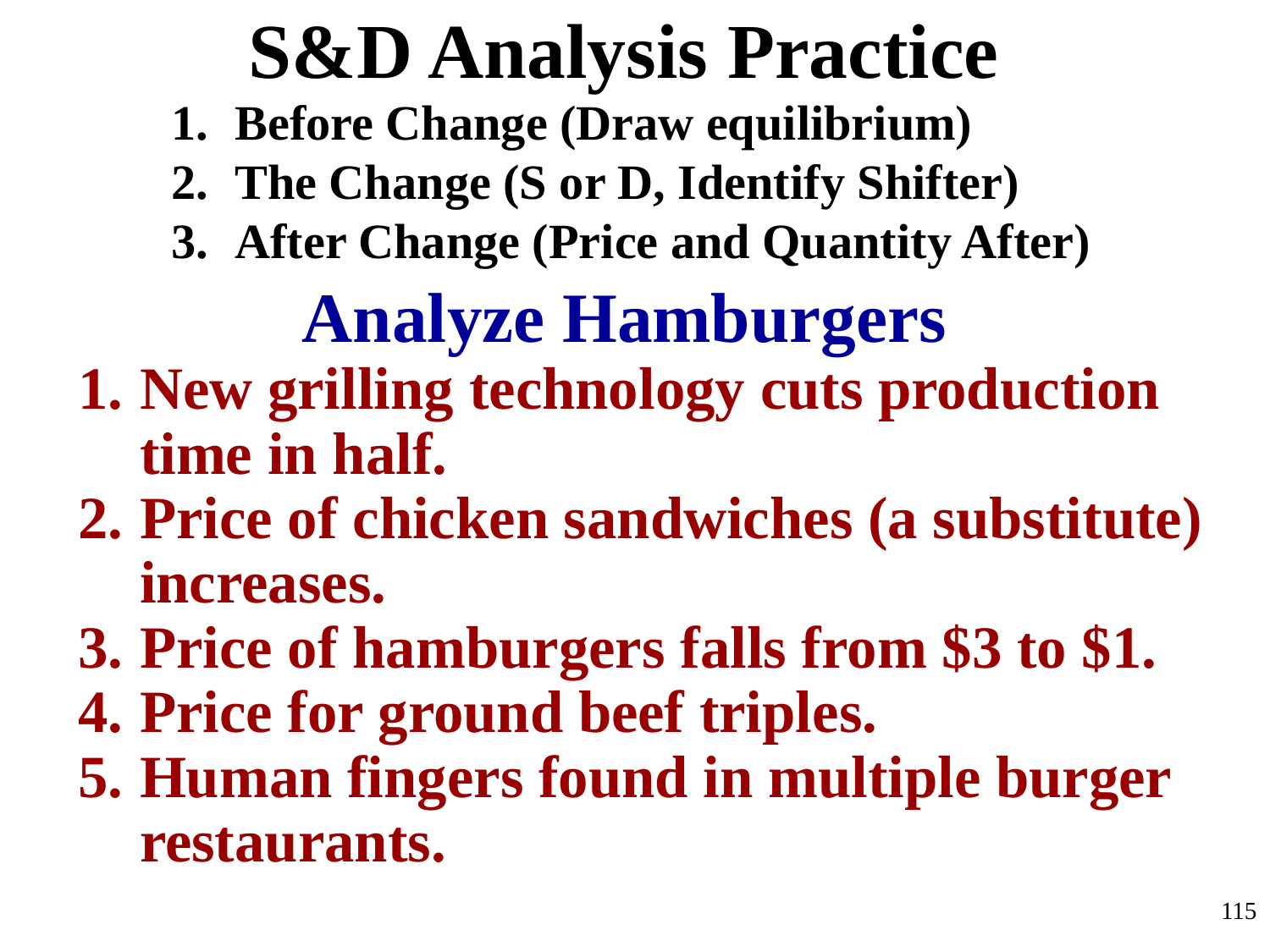

# S&D Analysis Practice
Before Change (Draw equilibrium)
The Change (S or D, Identify Shifter)
After Change (Price and Quantity After)
Analyze Hamburgers
New grilling technology cuts production time in half.
Price of chicken sandwiches (a substitute) increases.
Price of hamburgers falls from $3 to $1.
Price for ground beef triples.
Human fingers found in multiple burger restaurants.

115